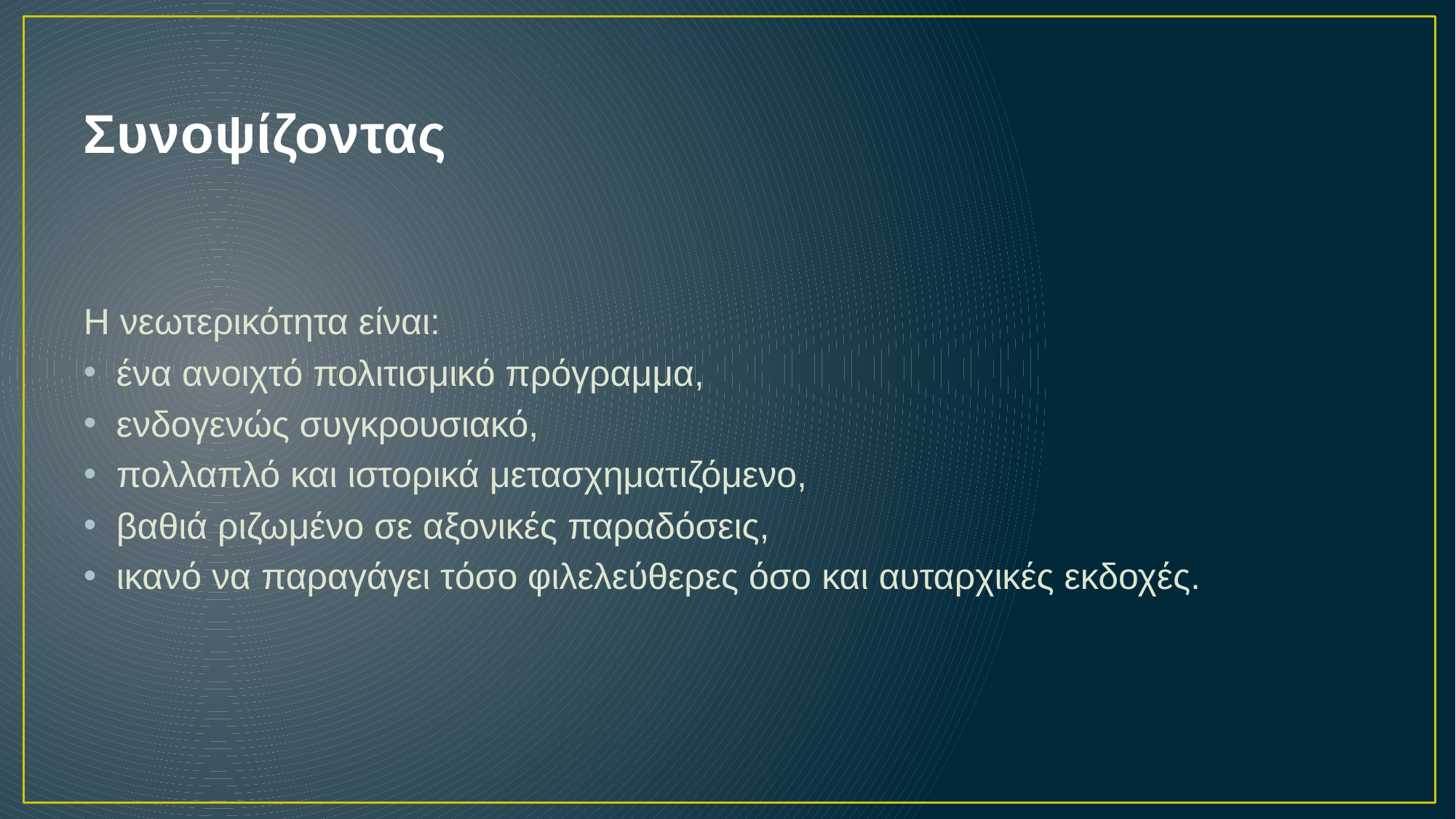

# Συνοψίζοντας

Η νεωτερικότητα είναι:
ένα ανοιχτό πολιτισμικό πρόγραμμα,
ενδογενώς συγκρουσιακό,
πολλαπλό και ιστορικά μετασχηματιζόμενο,
βαθιά ριζωμένο σε αξονικές παραδόσεις,
ικανό να παραγάγει τόσο φιλελεύθερες όσο και αυταρχικές εκδοχές.